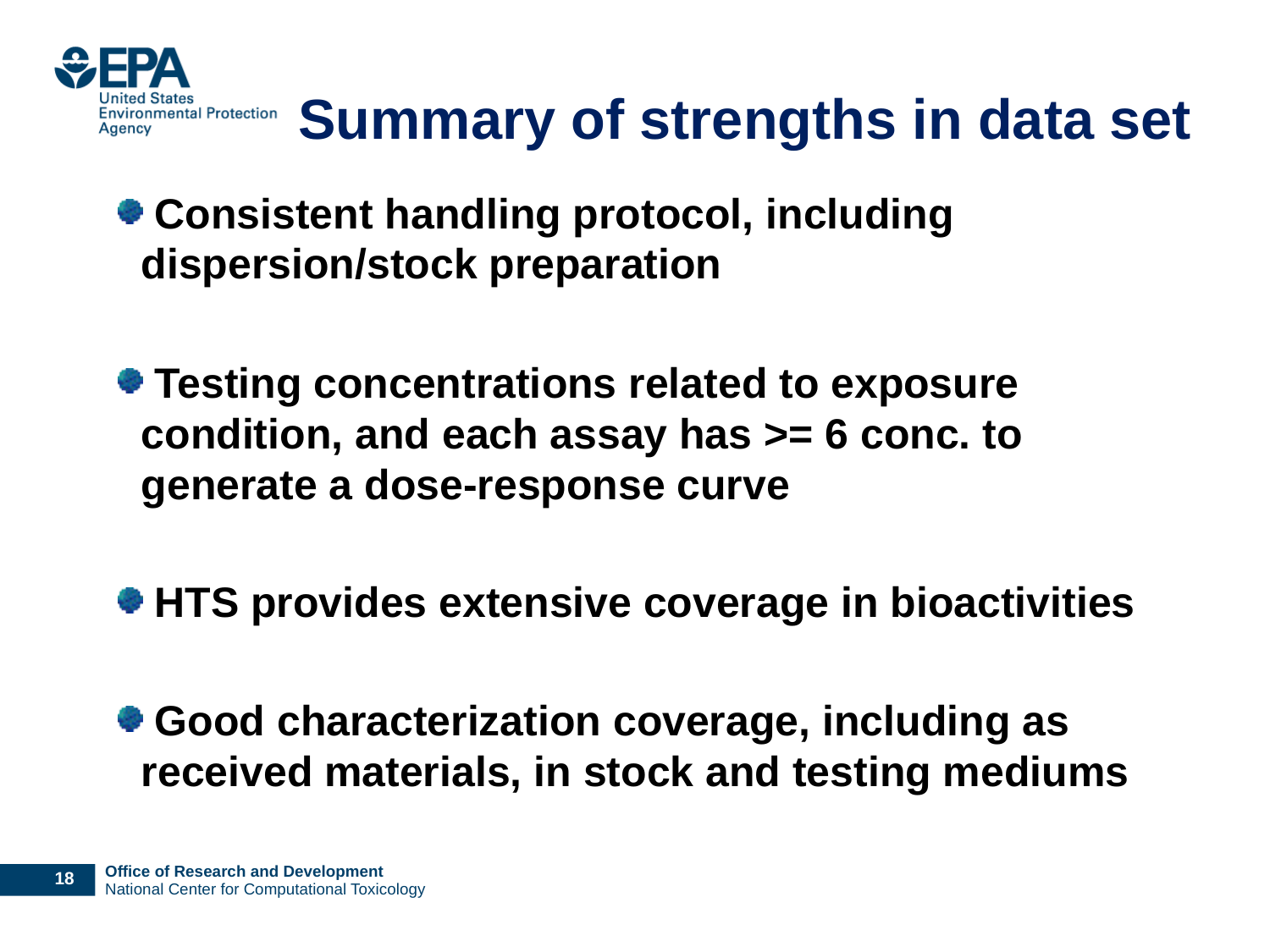

# Summary of strengths in data set
 Consistent handling protocol, including dispersion/stock preparation

 Testing concentrations related to exposure condition, and each assay has >= 6 conc. to generate a dose-response curve

 HTS provides extensive coverage in bioactivities

 Good characterization coverage, including as received materials, in stock and testing mediums
18